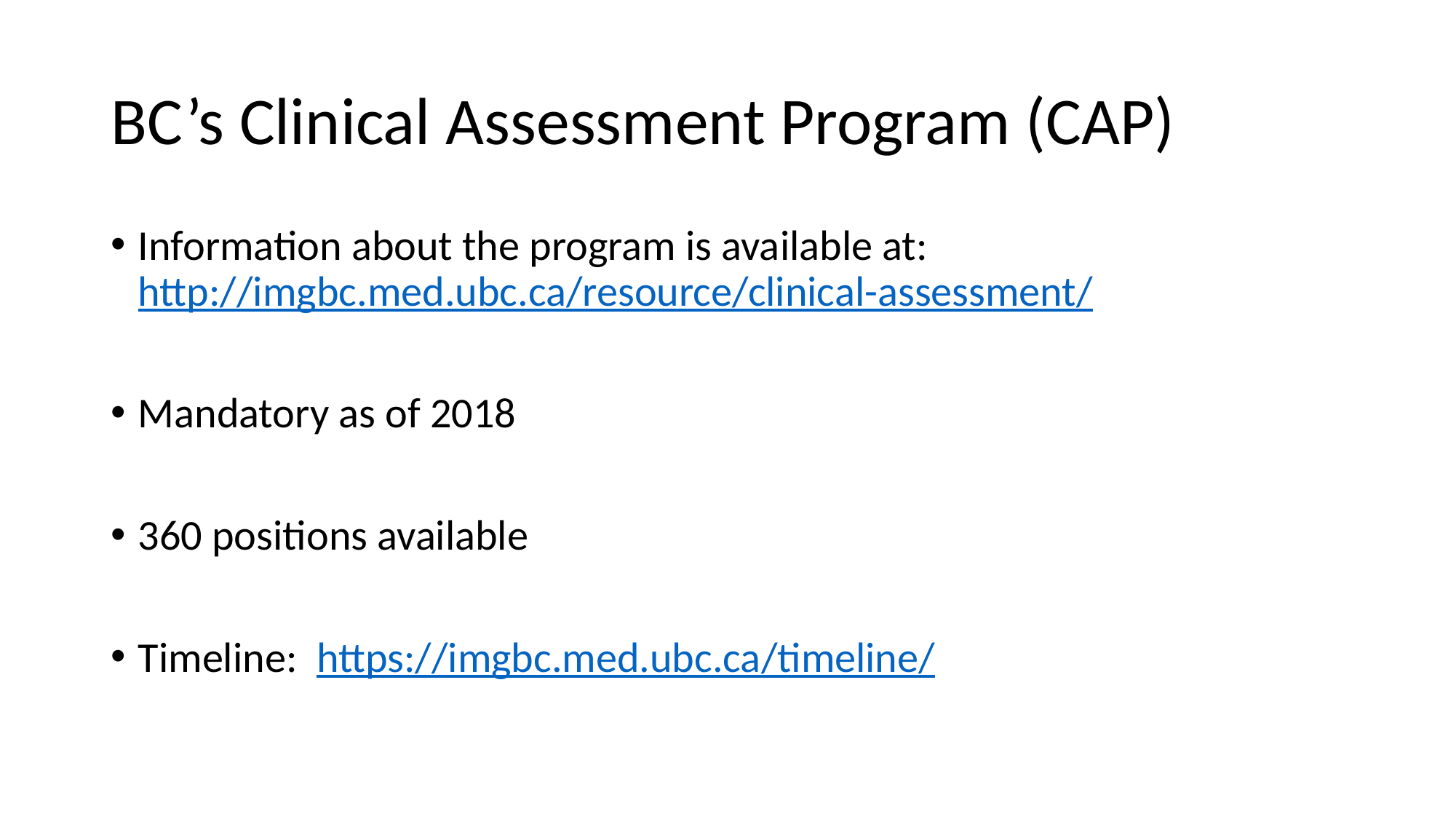

# BC’s Clinical Assessment Program (CAP)
Information about the program is available at: http://imgbc.med.ubc.ca/resource/clinical-assessment/

Mandatory as of 2018

360 positions available

Timeline:  https://imgbc.med.ubc.ca/timeline/